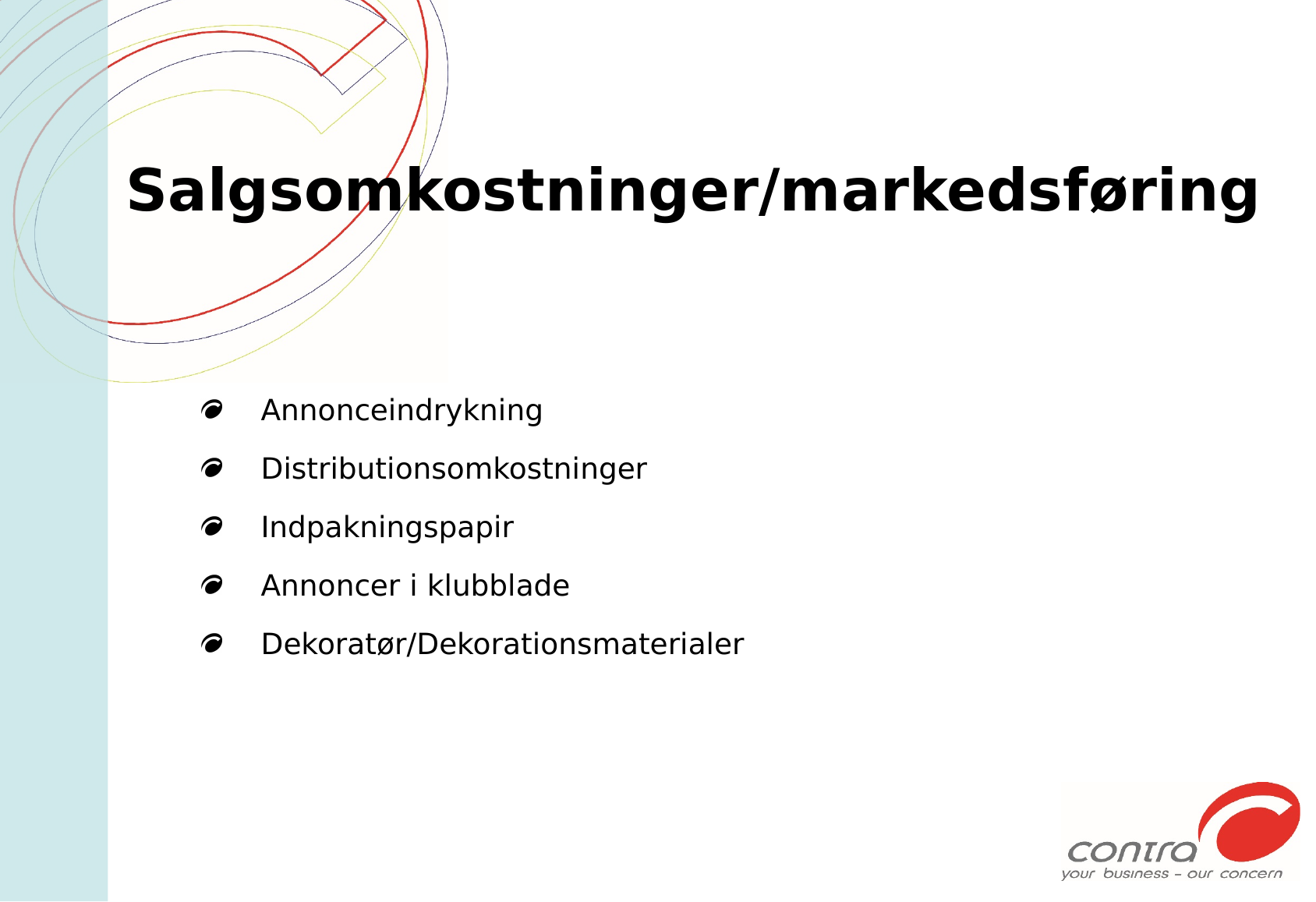

# Salgsomkostninger/markedsføring
Annonceindrykning
Distributionsomkostninger
Indpakningspapir
Annoncer i klubblade
Dekoratør/Dekorationsmaterialer